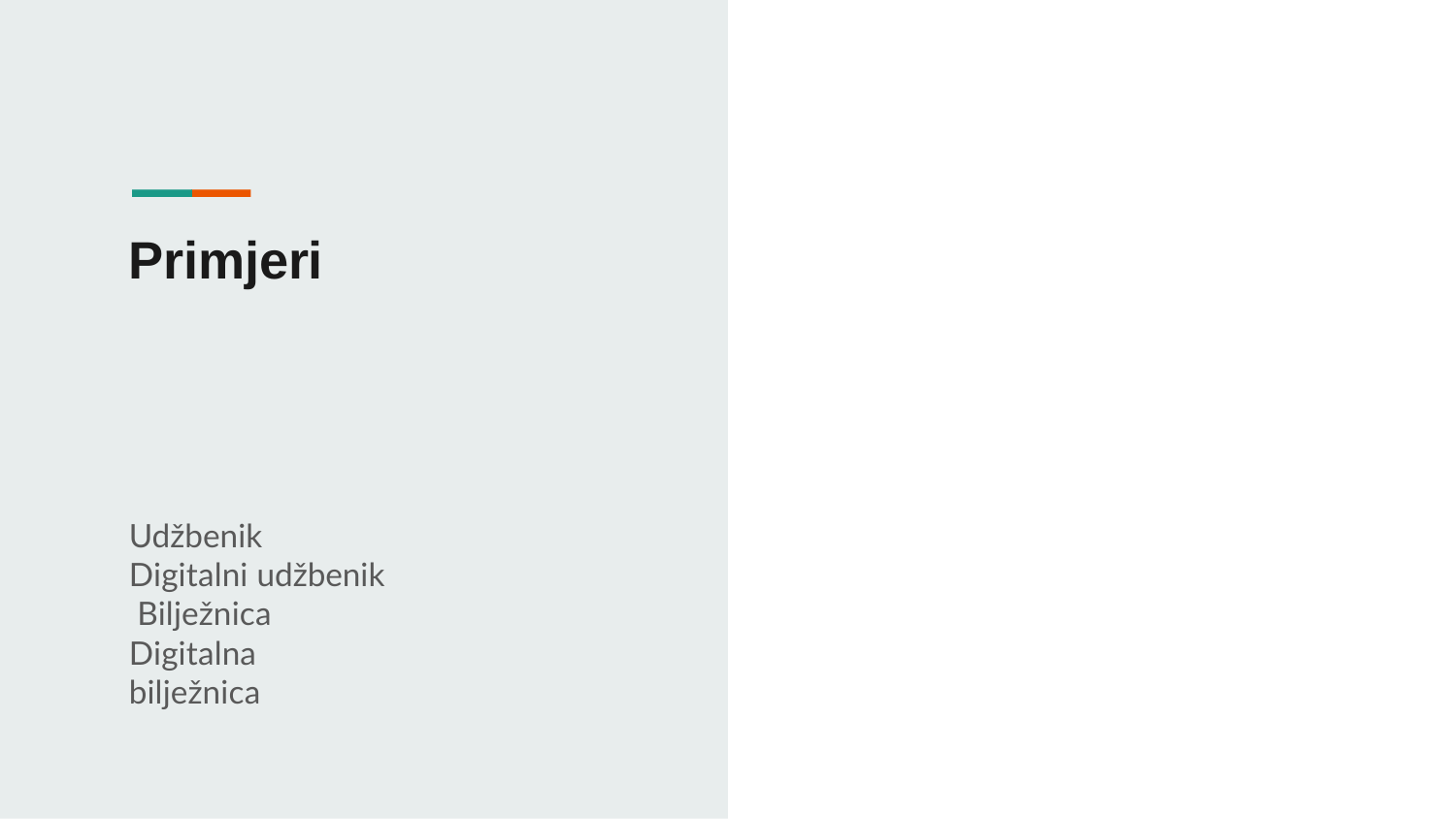

# Primjeri
Udžbenik  Digitalni udžbenik  Bilježnica
Digitalna bilježnica